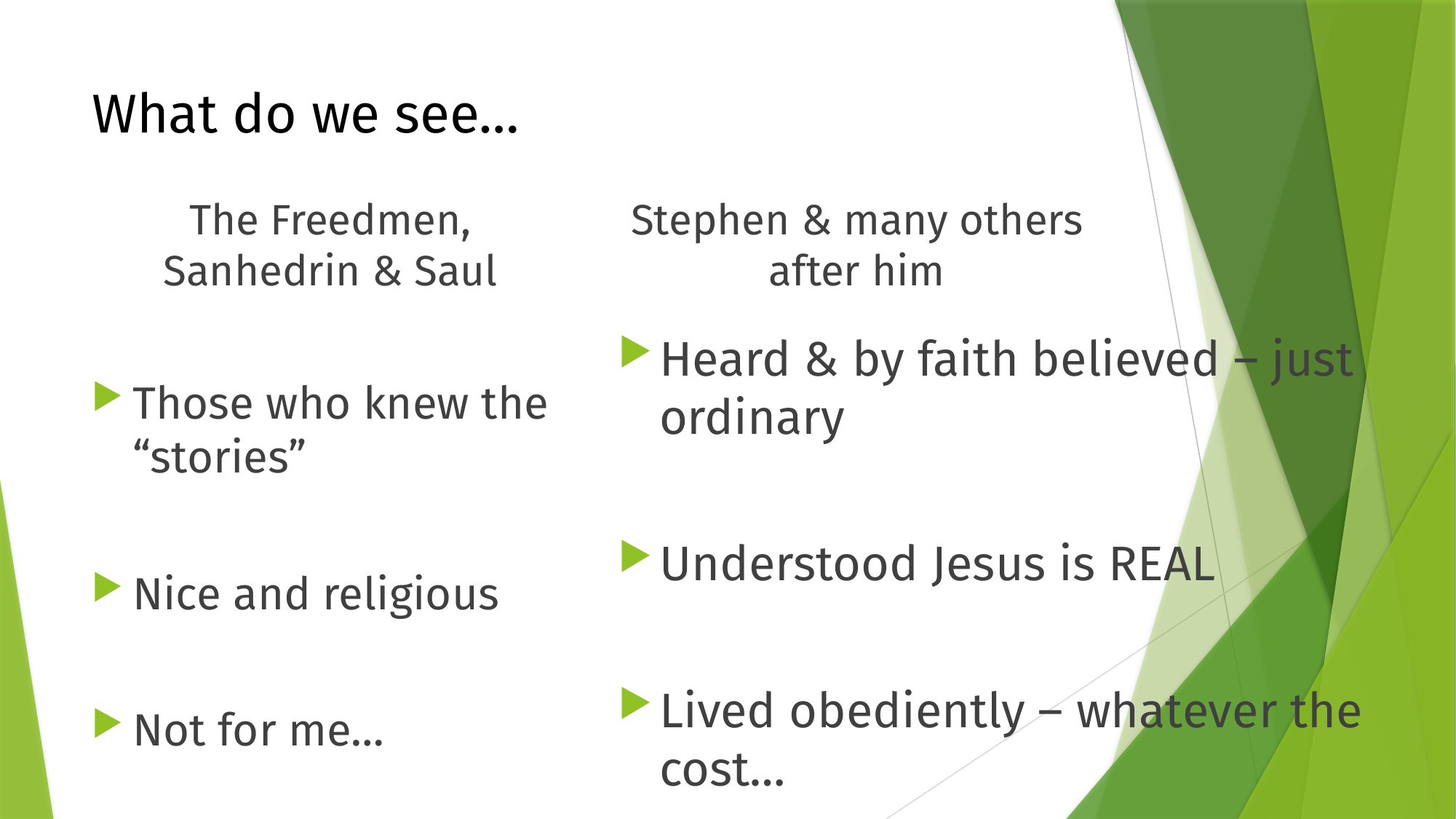

# What do we see…
The Freedmen, Sanhedrin & Saul
Stephen & many others after him
Heard & by faith believed – just ordinary

Understood Jesus is REAL

Lived obediently – whatever the cost…
Those who knew the “stories”

Nice and religious

Not for me…